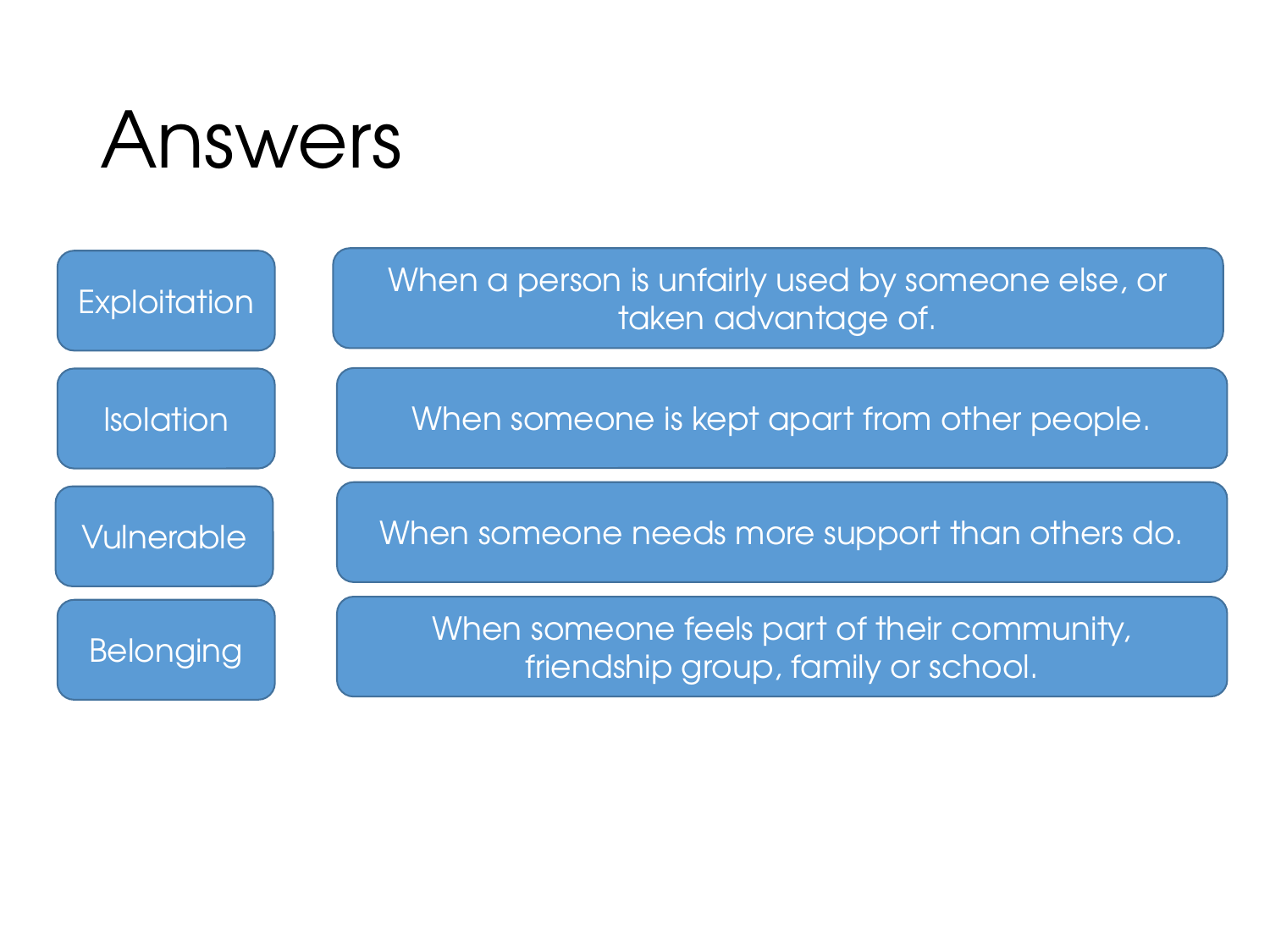

# Answers
When a person is unfairly used by someone else, or taken advantage of.
Exploitation
When someone is kept apart from other people.
Isolation
When someone needs more support than others do.
Vulnerable
When someone feels part of their community, friendship group, family or school.
Belonging